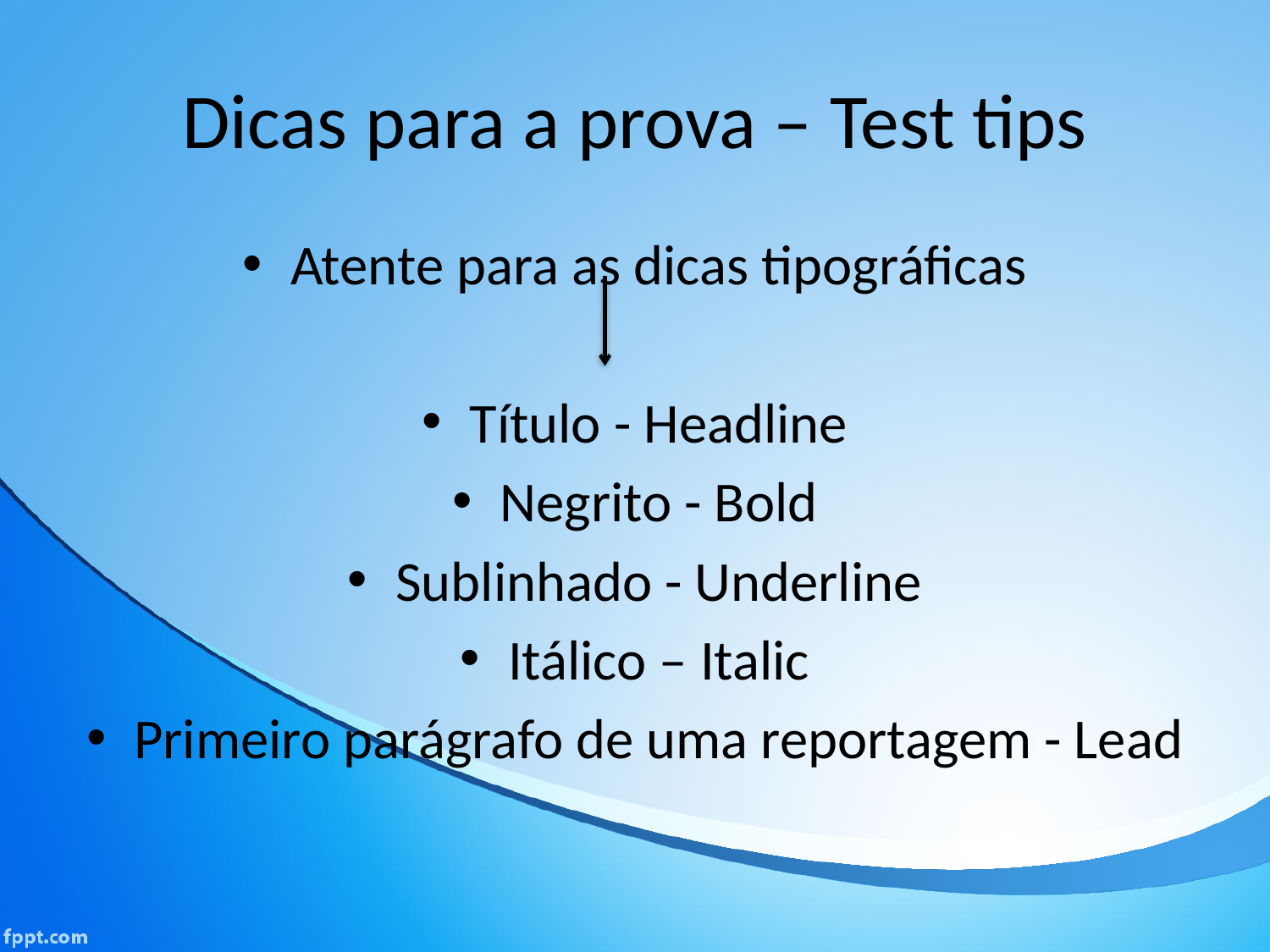

# Dicas para a prova – Test tips
Atente para as dicas tipográficas

Título - Headline
Negrito - Bold
Sublinhado - Underline
Itálico – Italic
Primeiro parágrafo de uma reportagem - Lead